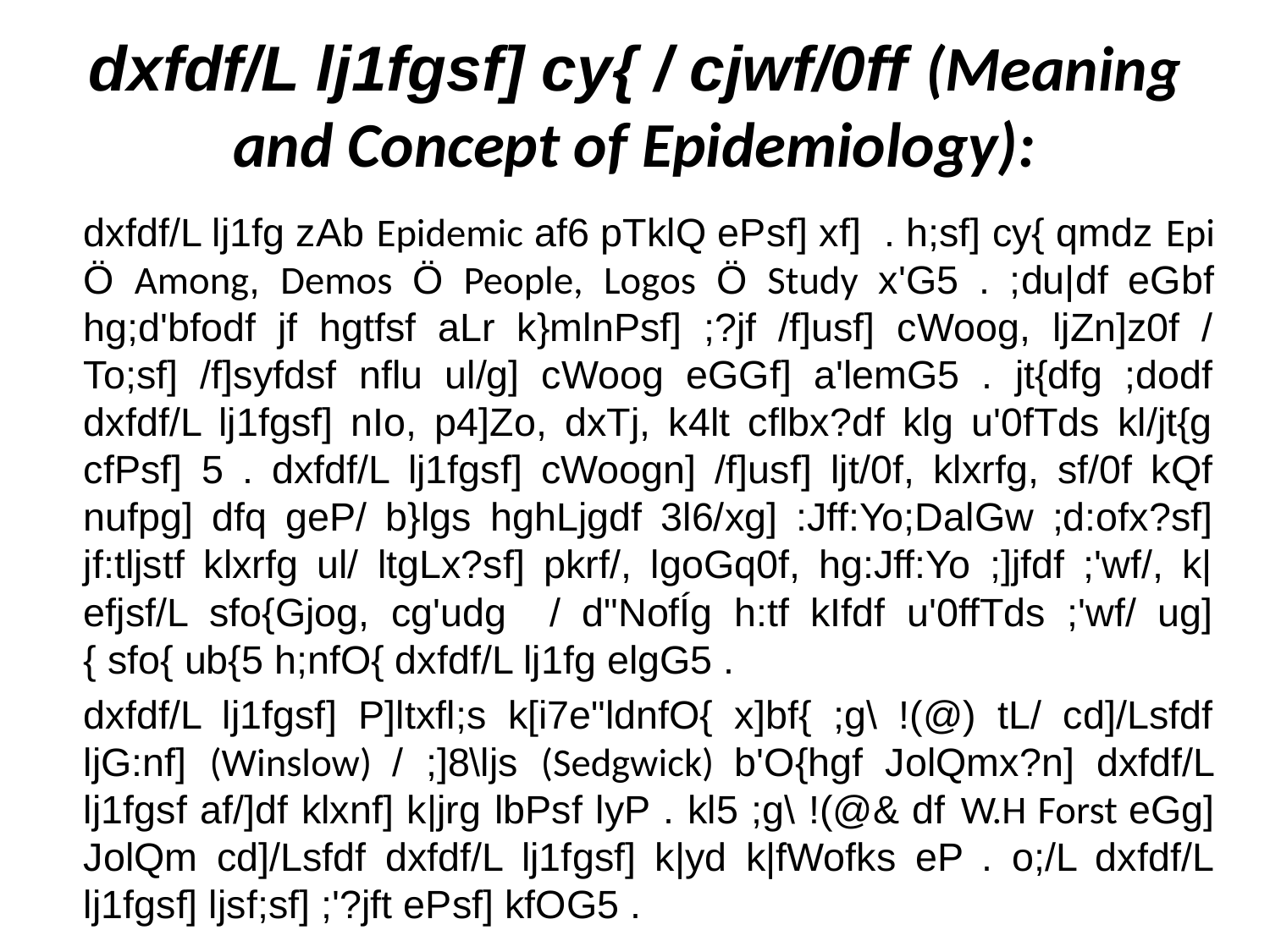

# dxfdf/L lj1fgsf] cy{ / cjwf/0ff (Meaning and Concept of Epidemiology):
		dxfdf/L lj1fg zAb Epidemic af6 pTklQ ePsf] xf]  . h;sf] cy{ qmdz Epi Ö Among, Demos Ö People, Logos Ö Study x'G5 . ;du|df eGbf hg;d'bfodf jf hgtfsf aLr k}mlnPsf] ;?jf /f]usf] cWoog, ljZn]z0f / To;sf] /f]syfdsf nflu ul/g] cWoog eGGf] a'lemG5 . jt{dfg ;dodf dxfdf/L lj1fgsf] nIo, p4]Zo, dxTj, k4lt cflbx?df klg u'0fTds kl/jt{g cfPsf] 5 . dxfdf/L lj1fgsf] cWoogn] /f]usf] ljt/0f, klxrfg, sf/0f kQf nufpg] dfq geP/ b}lgs hghLjgdf 3l6/xg] :Jff:Yo;DalGw ;d:ofx?sf] jf:tljstf klxrfg ul/ ltgLx?sf] pkrf/, lgoGq0f, hg:Jff:Yo ;]jfdf ;'wf/, k|efjsf/L sfo{Gjog, cg'udg  / d"NofÍg h:tf kIfdf u'0ffTds ;'wf/ ug]{ sfo{ ub{5 h;nfO{ dxfdf/L lj1fg elgG5 .
		dxfdf/L lj1fgsf] P]ltxfl;s k[i7e"ldnfO{ x]bf{ ;g\ !(@) tL/ cd]/Lsfdf ljG:nf] (Winslow) / ;]8\ljs (Sedgwick) b'O{hgf JolQmx?n] dxfdf/L lj1fgsf af/]df klxnf] k|jrg lbPsf lyP . kl5 ;g\ !(@& df W.H Forst eGg] JolQm cd]/Lsfdf dxfdf/L lj1fgsf] k|yd k|fWofks eP . o;/L dxfdf/L lj1fgsf] ljsf;sf] ;'?jft ePsf] kfOG5 .